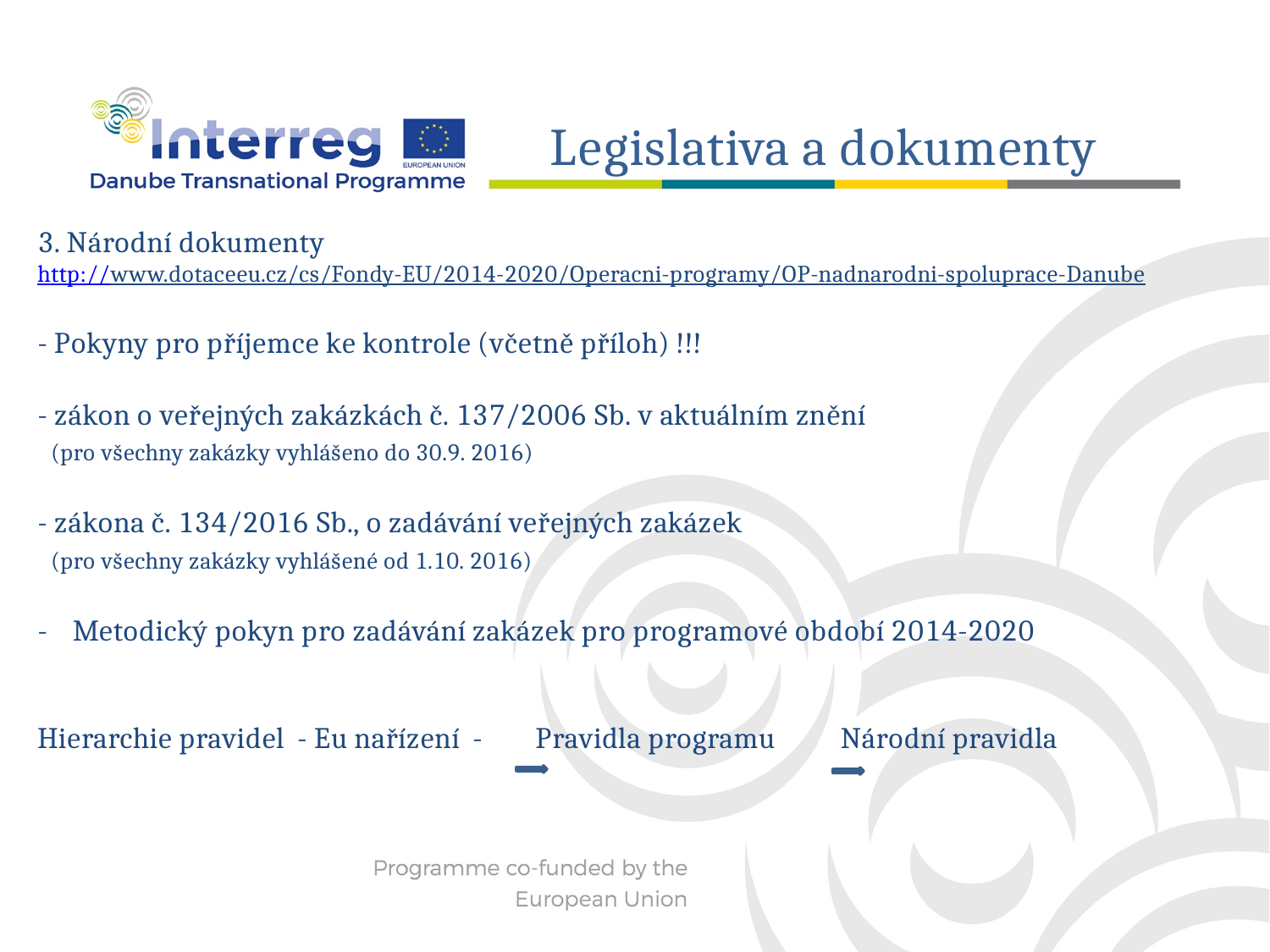

Legislativa a dokumenty
# 3. Národní dokumenty http://www.dotaceeu.cz/cs/Fondy-EU/2014-2020/Operacni-programy/OP-nadnarodni-spoluprace-Danube - Pokyny pro příjemce ke kontrole (včetně příloh) !!! - zákon o veřejných zakázkách č. 137/2006 Sb. v aktuálním znění (pro všechny zakázky vyhlášeno do 30.9. 2016) - zákona č. 134/2016 Sb., o zadávání veřejných zakázek (pro všechny zakázky vyhlášené od 1.10. 2016) -    Metodický pokyn pro zadávání zakázek pro programové období 2014-2020 Hierarchie pravidel  - Eu nařízení  -        Pravidla programu          Národní pravidla